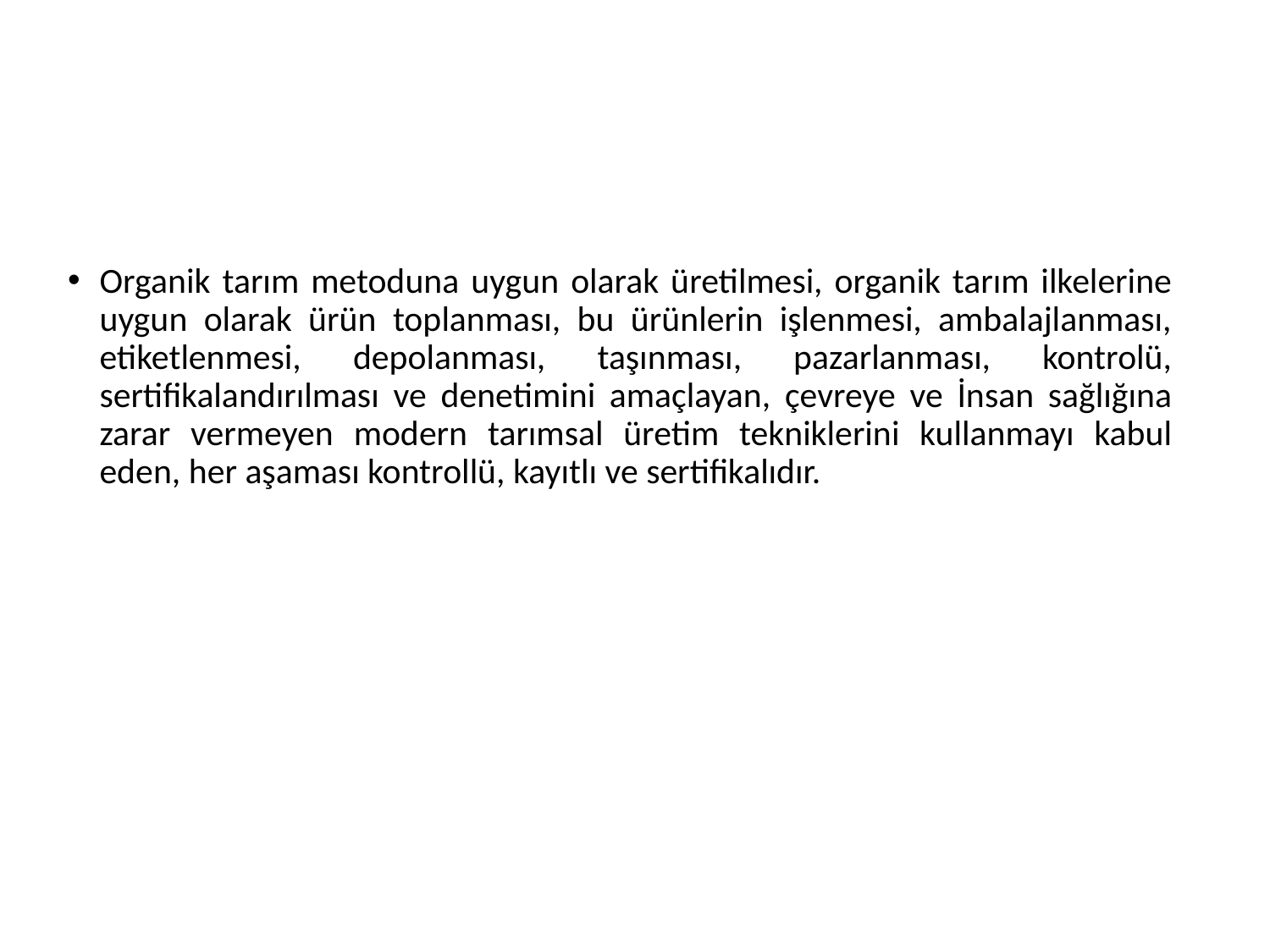

#
Organik tarım metoduna uygun olarak üretilmesi, organik tarım ilkelerine uygun olarak ürün toplanması, bu ürünlerin işlenmesi, ambalajlanması, etiketlenmesi, depolanması, taşınması, pazarlanması, kontrolü, sertifikalandırılması ve denetimini amaçlayan, çevreye ve İnsan sağlığına zarar vermeyen modern tarımsal üretim tekniklerini kullanmayı kabul eden, her aşaması kontrollü, kayıtlı ve sertifikalıdır.